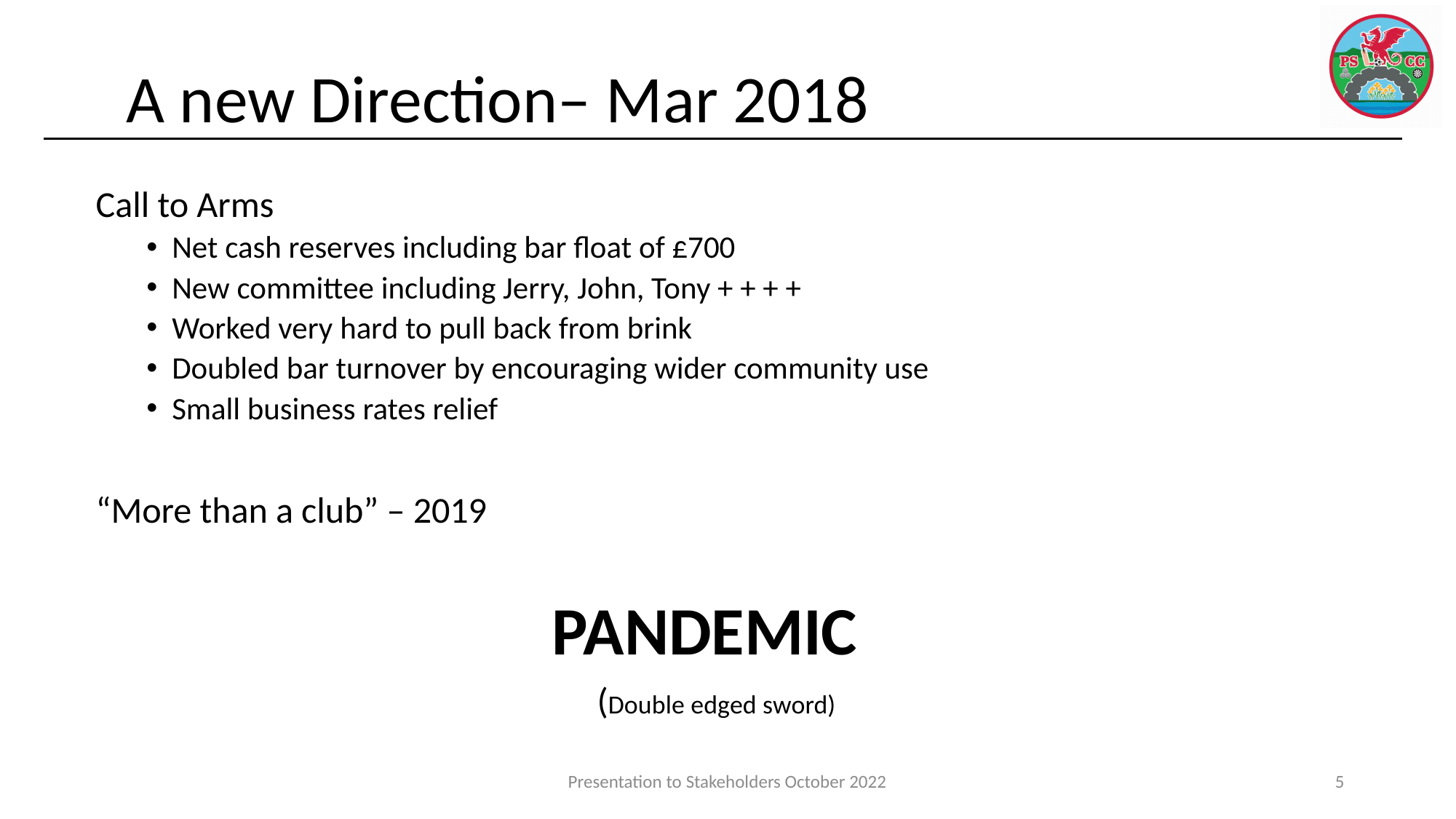

# A new Direction– Mar 2018
Call to Arms
Net cash reserves including bar float of £700
New committee including Jerry, John, Tony + + + +
Worked very hard to pull back from brink
Doubled bar turnover by encouraging wider community use
Small business rates relief

“More than a club” – 2019

PANDEMIC
 (Double edged sword)

Presentation to Stakeholders October 2022
5